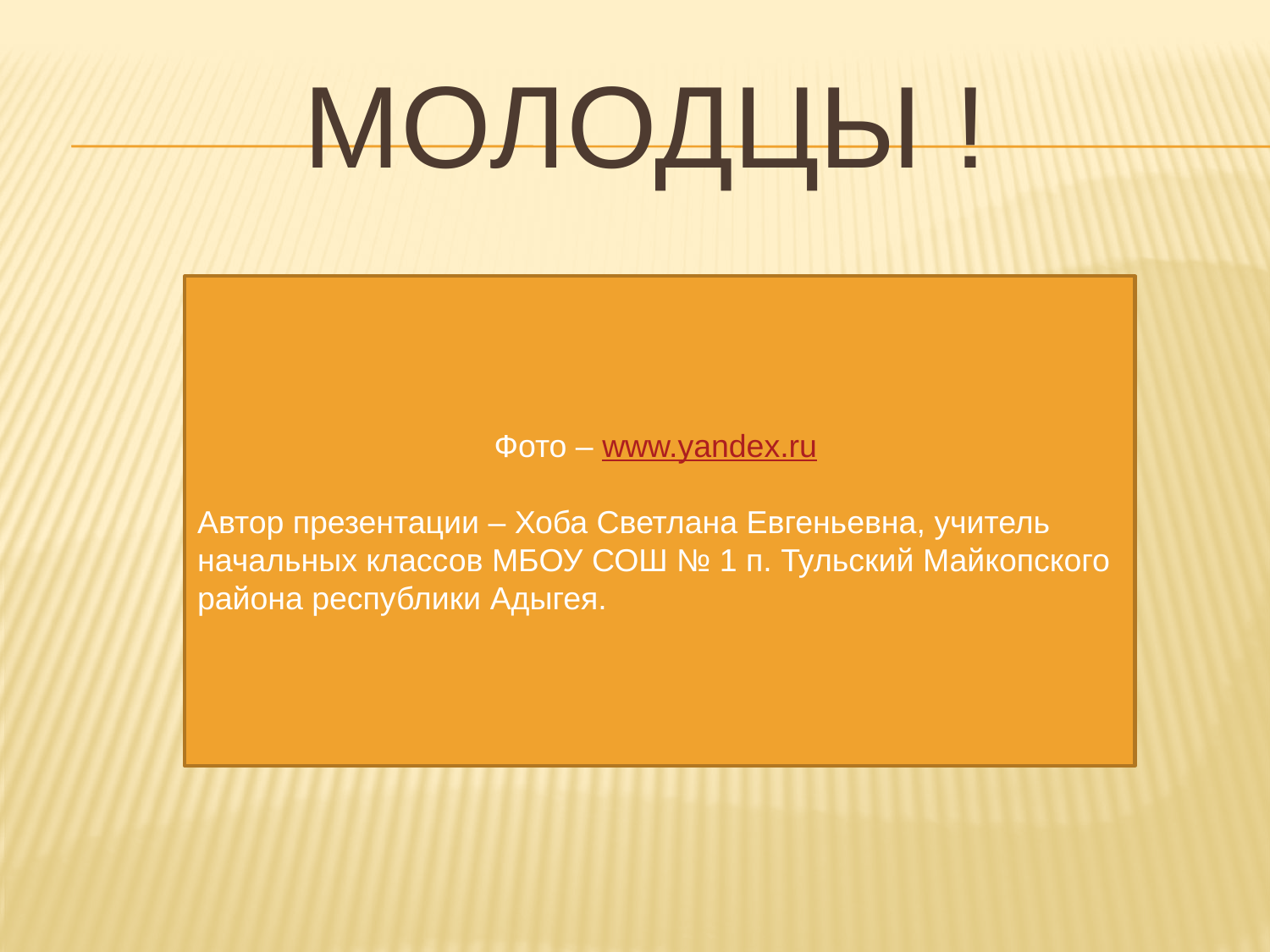

# Молодцы !
Фото – www.yandex.ru

Автор презентации – Хоба Светлана Евгеньевна, учитель начальных классов МБОУ СОШ № 1 п. Тульский Майкопского района республики Адыгея.